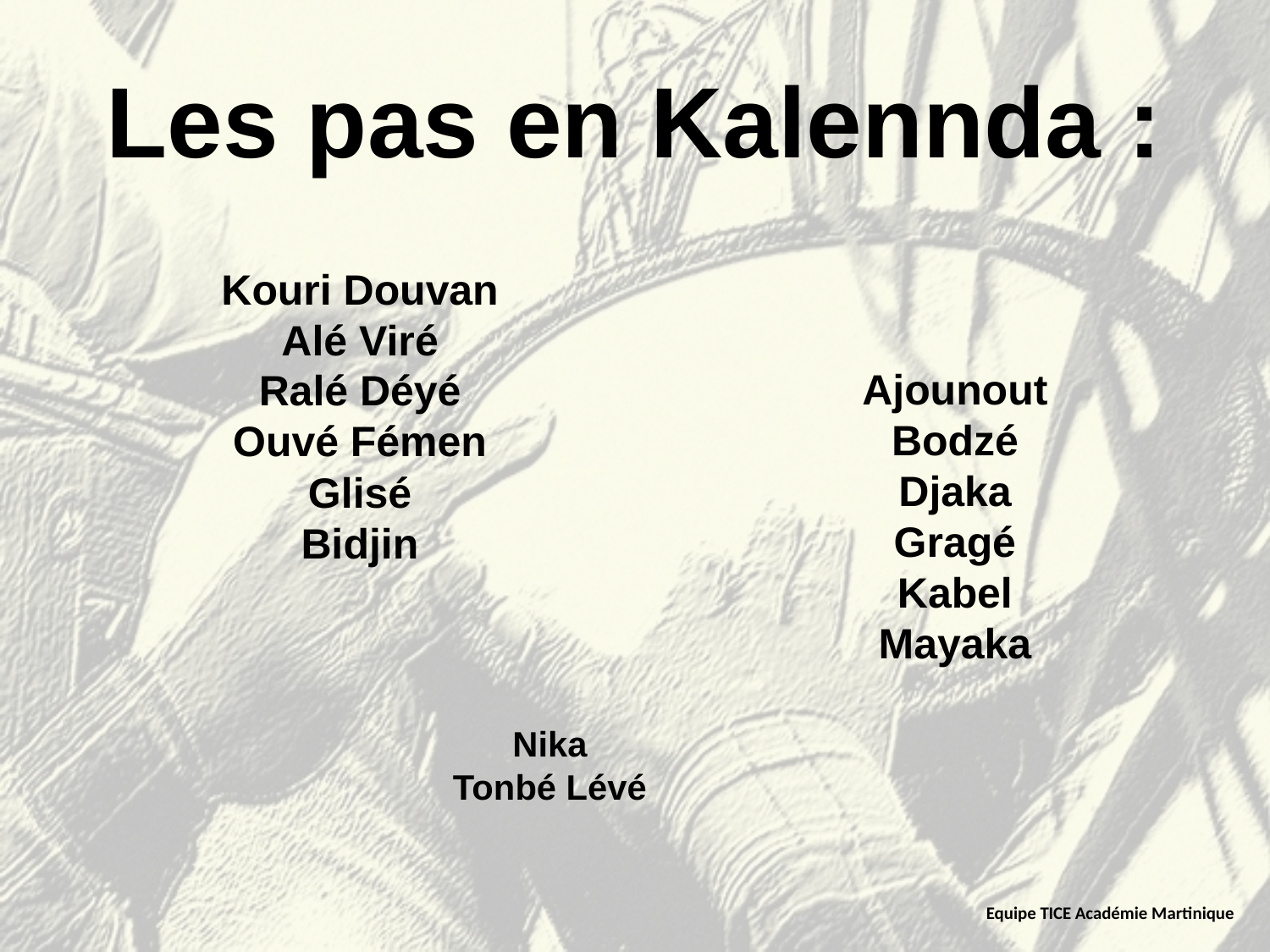

Les pas en Kalennda :
Kouri Douvan
Alé Viré
Ralé Déyé
Ouvé Fémen
Glisé
Bidjin
Ajounout
Bodzé
Djaka
Gragé
Kabel
Mayaka
Nika
Tonbé Lévé
Equipe TICE Académie Martinique